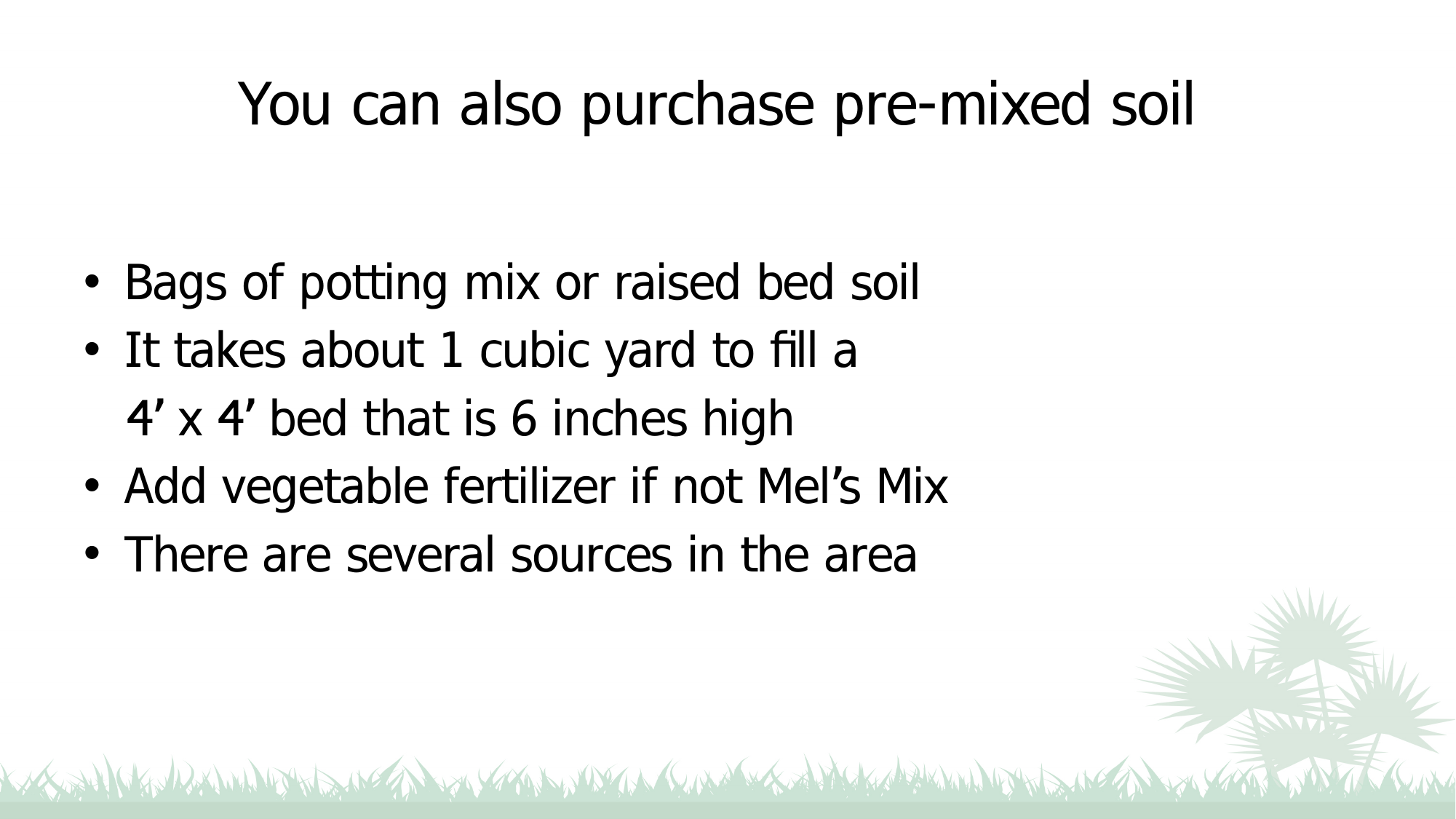

# You can also purchase pre-mixed soil
Bags of potting mix or raised bed soil
It takes about 1 cubic yard to fill a
  4’ x 4’ bed that is 6 inches high
Add vegetable fertilizer if not Mel’s Mix
There are several sources in the area